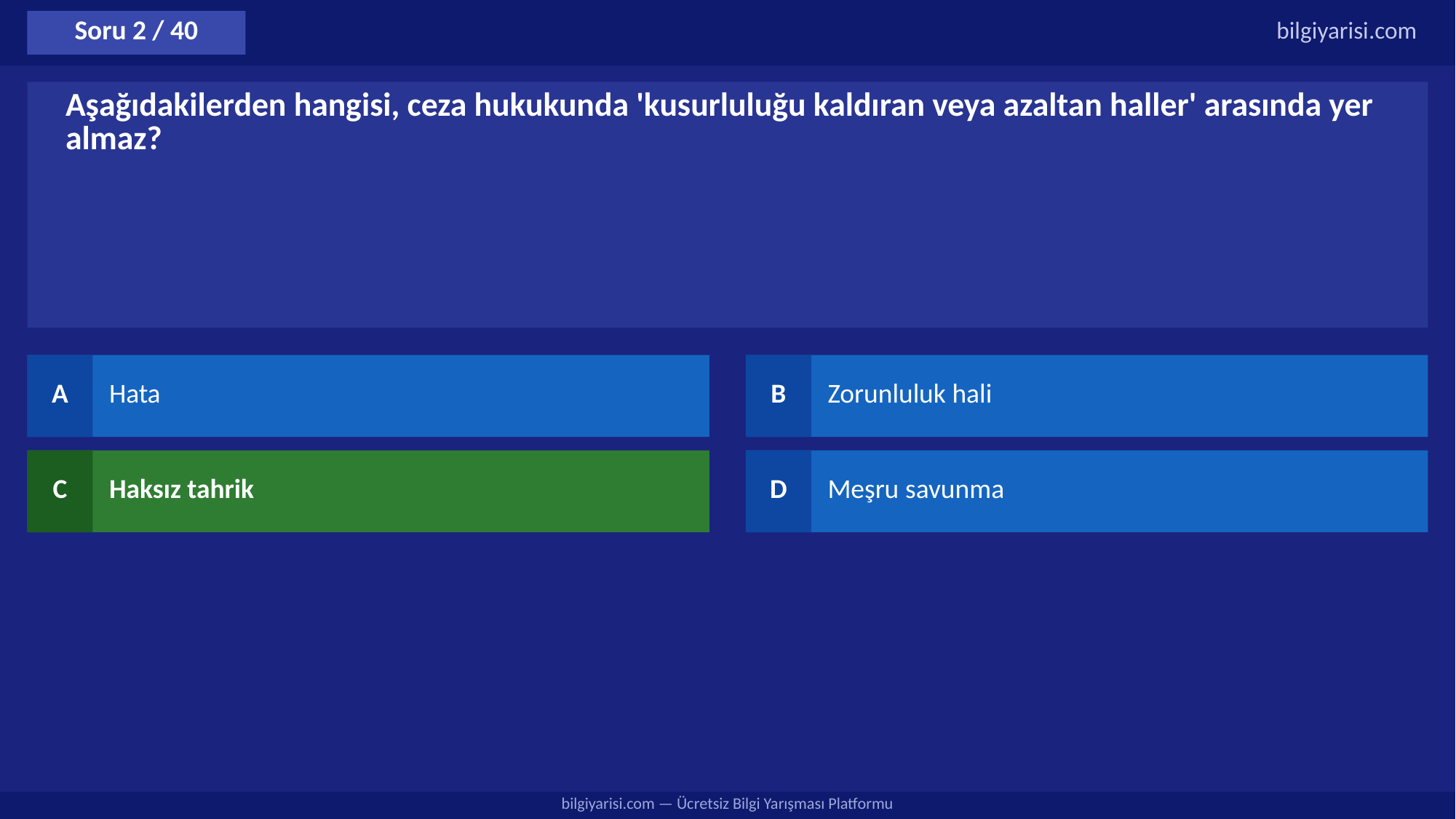

Soru 2 / 40
bilgiyarisi.com

Aşağıdakilerden hangisi, ceza hukukunda 'kusurluluğu kaldıran veya azaltan haller' arasında yer almaz?

A
Hata

B
Zorunluluk hali

C
Haksız tahrik

D
Meşru savunma
bilgiyarisi.com — Ücretsiz Bilgi Yarışması Platformu